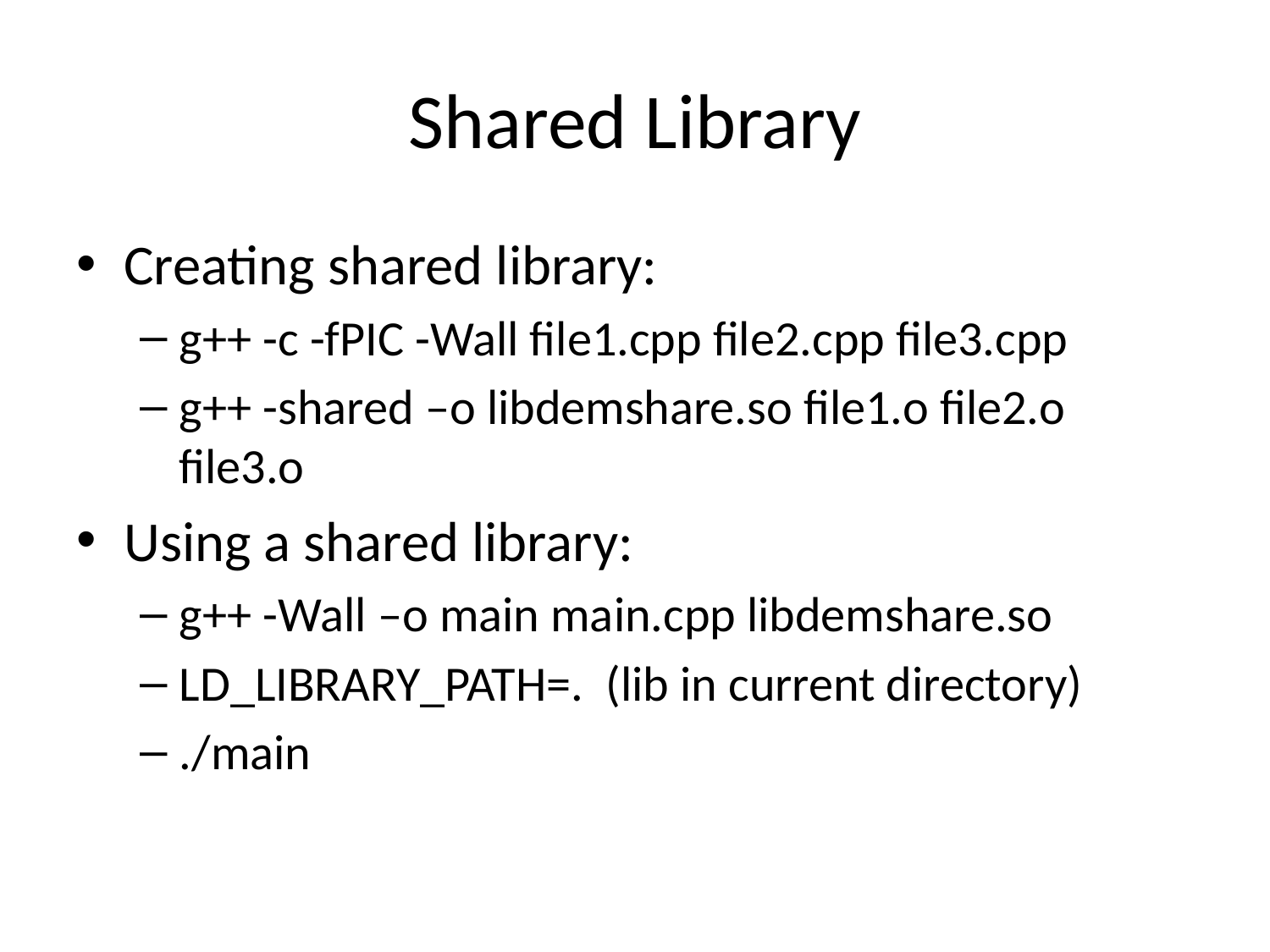

# Shared Library
Creating shared library:
g++ -c -fPIC -Wall file1.cpp file2.cpp file3.cpp
g++ -shared –o libdemshare.so file1.o file2.o file3.o
Using a shared library:
g++ -Wall –o main main.cpp libdemshare.so
LD_LIBRARY_PATH=.  (lib in current directory)
./main